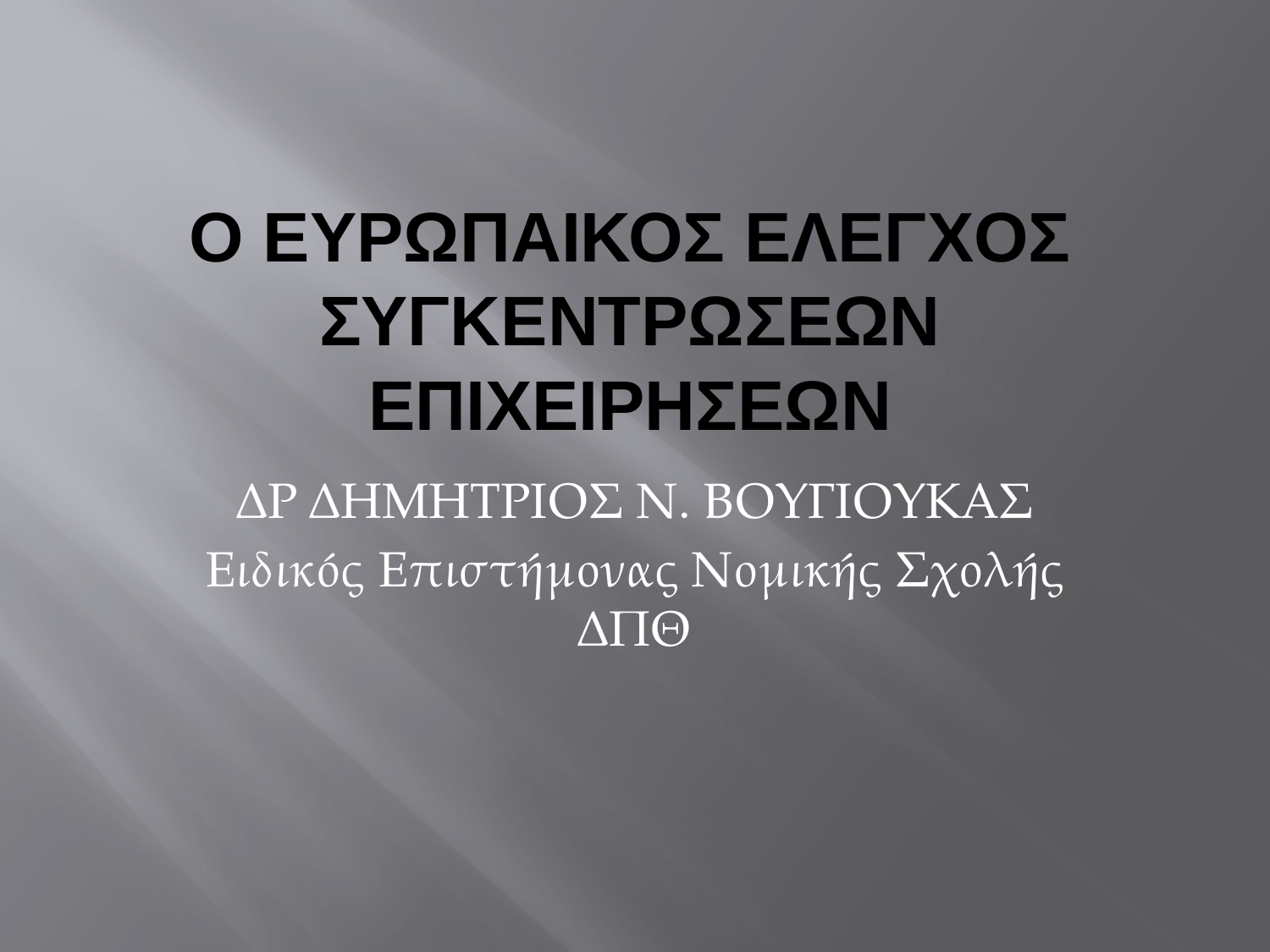

# Ο ΕΥΡΩΠΑΙΚΟΣ ΕΛΕΓΧΟΣ ΣΥΓΚΕΝΤΡΩΣΕΩΝ ΕΠΙΧΕΙΡΗΣΕΩΝ
ΔΡ ΔΗΜΗΤΡΙΟΣ Ν. ΒΟΥΓΙΟΥΚΑΣ
Ειδικός Επιστήμονας Νομικής Σχολής ΔΠΘ